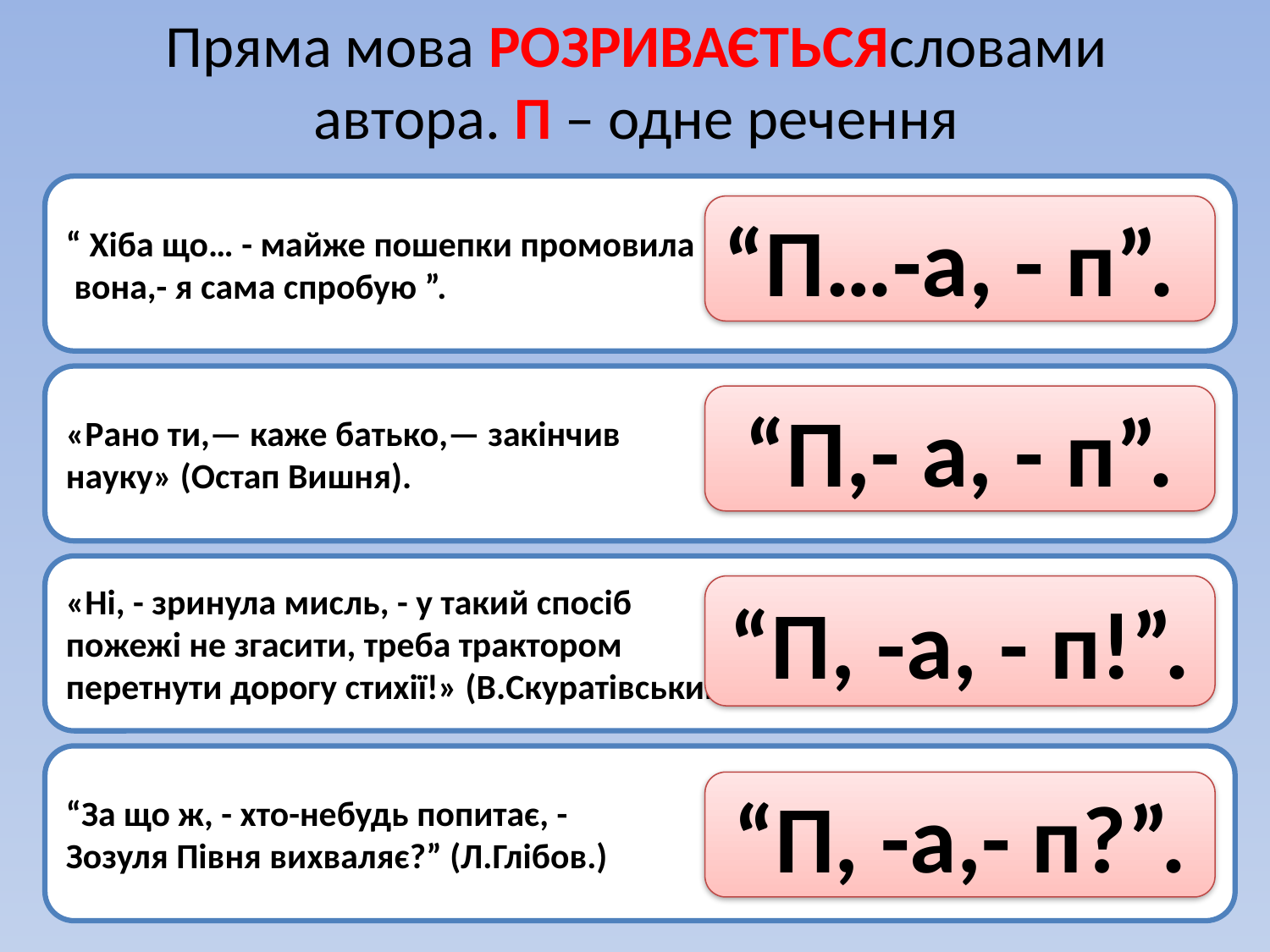

# Пряма мова РОЗРИВАЄТЬСЯсловами автора. П – одне речення
“ Хіба що… - майже пошепки промовила
 вона,- я сама спробую ”.
“П…-а, - п”.
«Рано ти,— каже батько,— закінчив
науку» (Остап Вишня).
“П,- а, - п”.
«Ні, - зринула мисль, - у такий спосіб
пожежі не згасити, треба трактором
перетнути дорогу стихії!» (В.Скуратівський)
“П, -а, - п!”.
“За що ж, - хто-небудь попитає, -
Зозуля Півня вихваляє?” (Л.Глібов.)
“П, -а,- п?”.